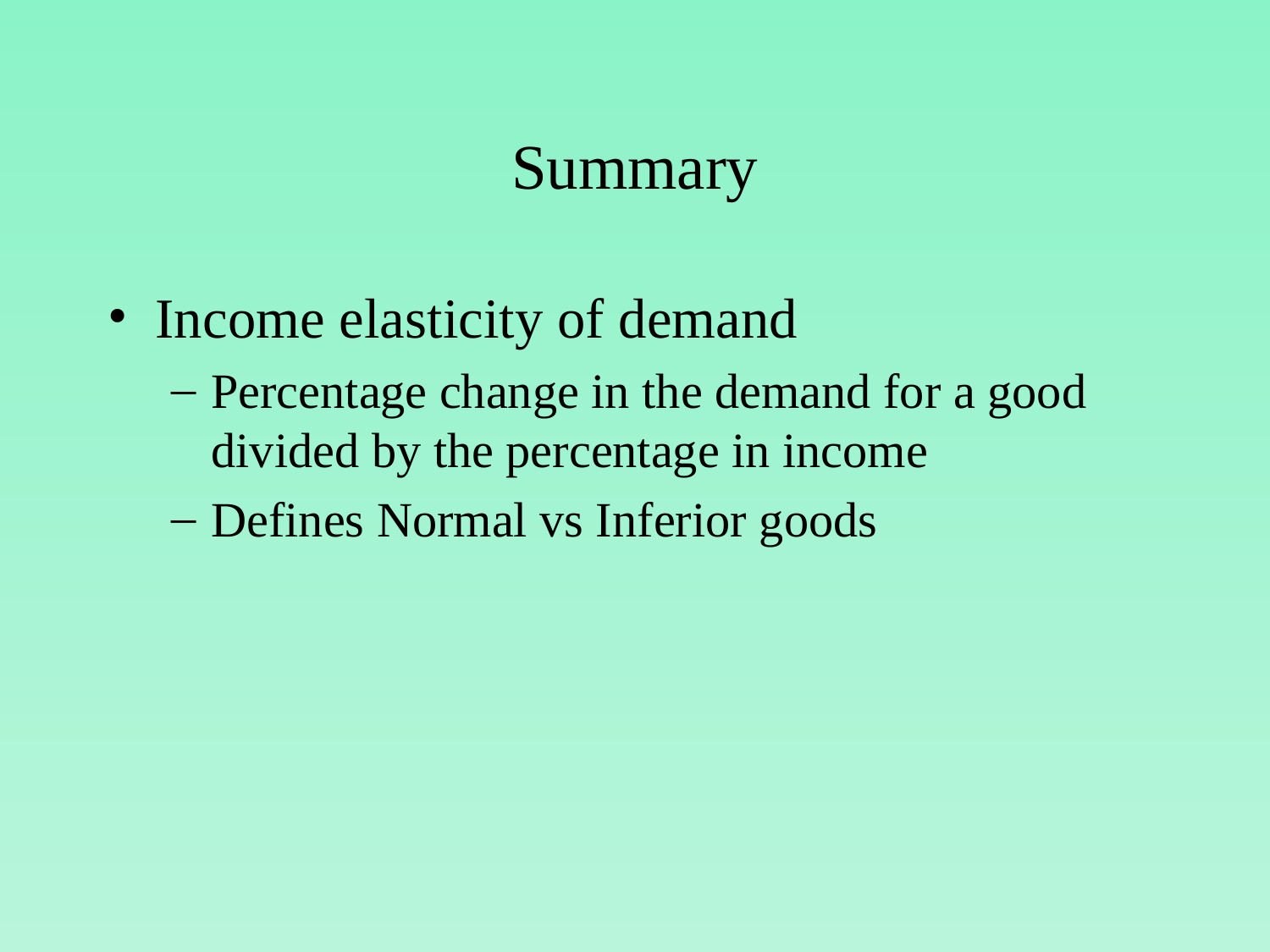

# Summary
Income elasticity of demand
Percentage change in the demand for a good divided by the percentage in income
Defines Normal vs Inferior goods